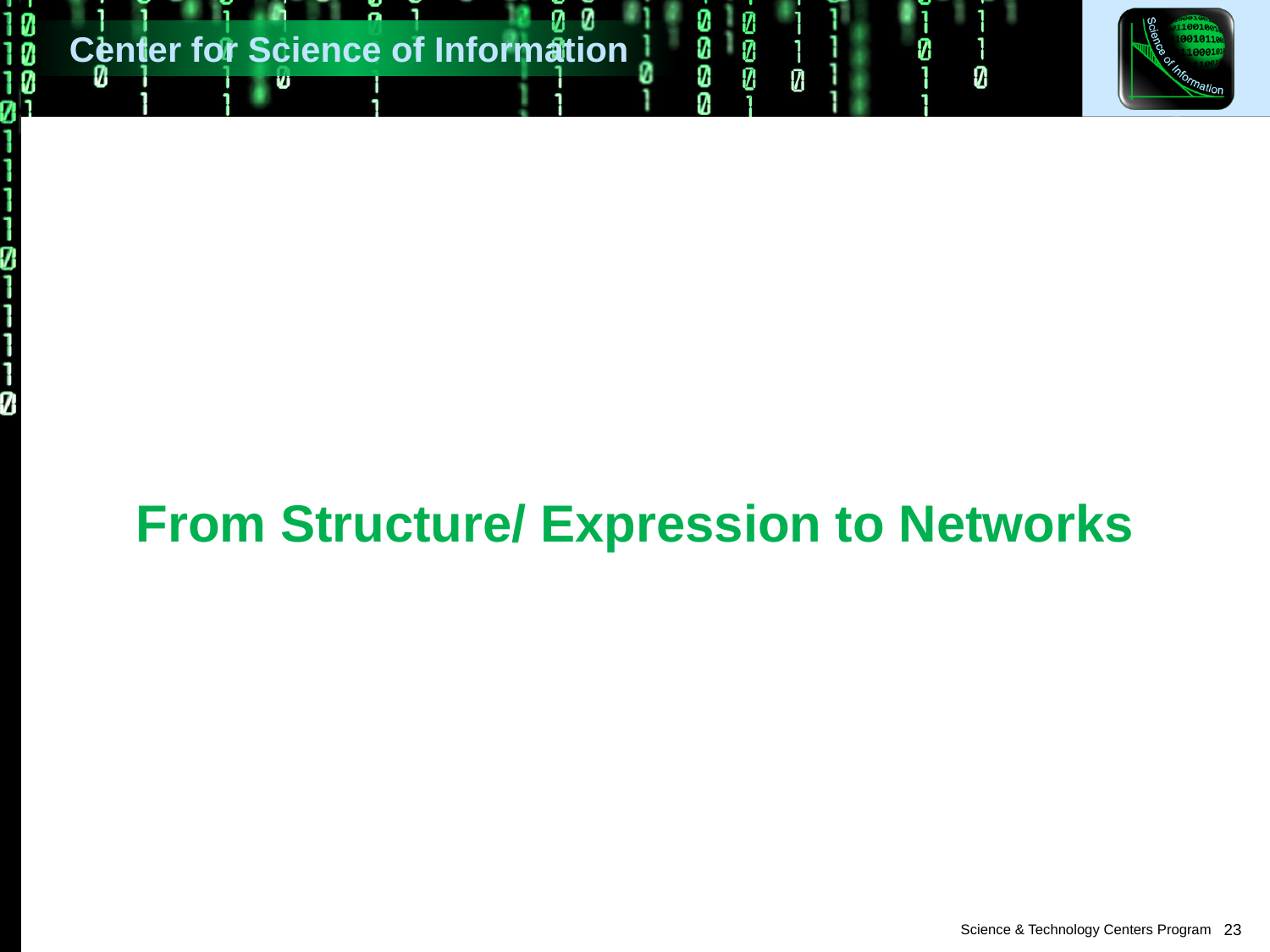

# From Structure/ Expression to Networks
23